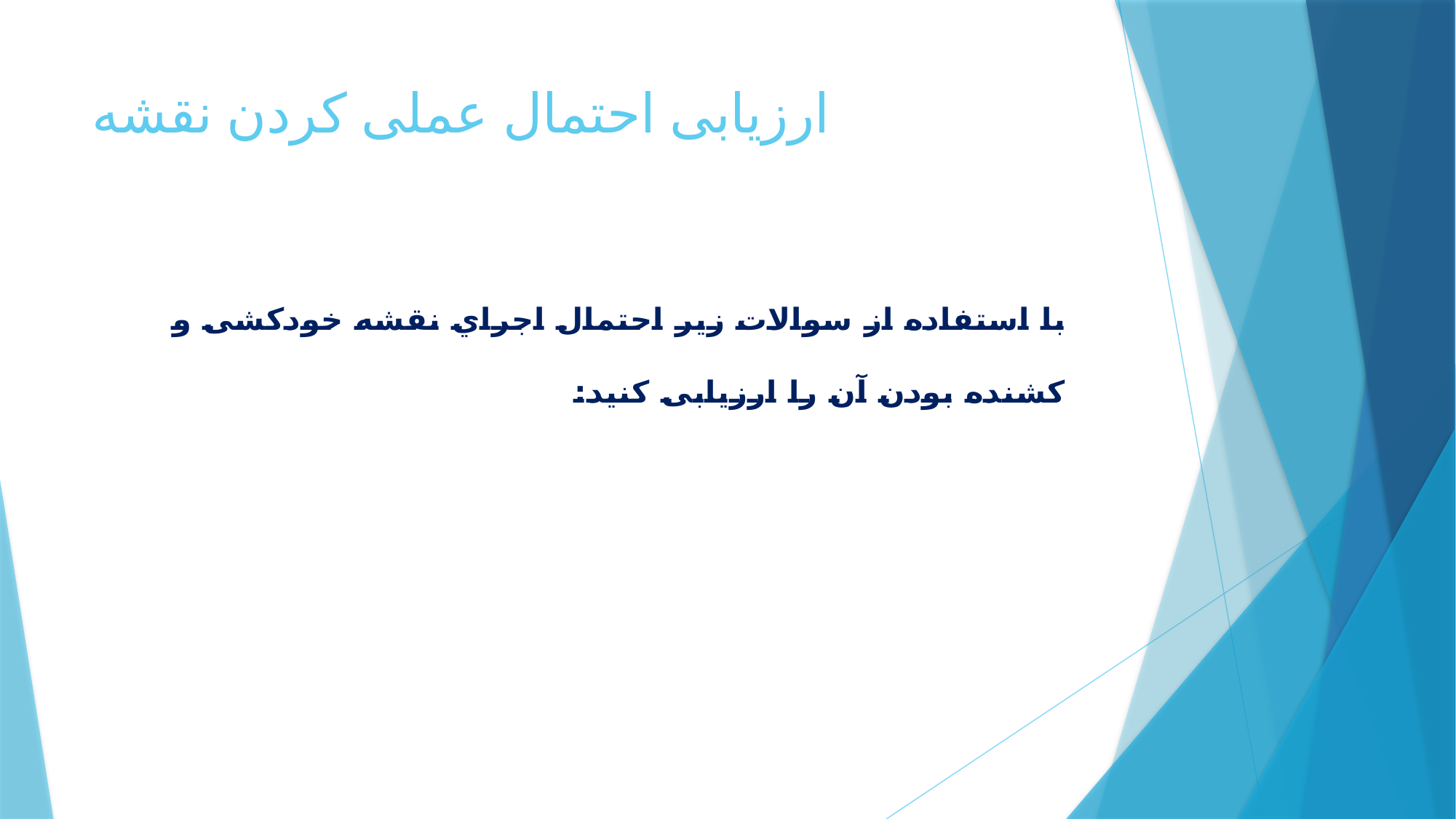

# ارزیابی احتمال عملی کردن نقشه
با استفاده از سوالات زیر احتمال اجراي نقشه خودکشی و کشنده بودن آن را ارزیابی کنید: